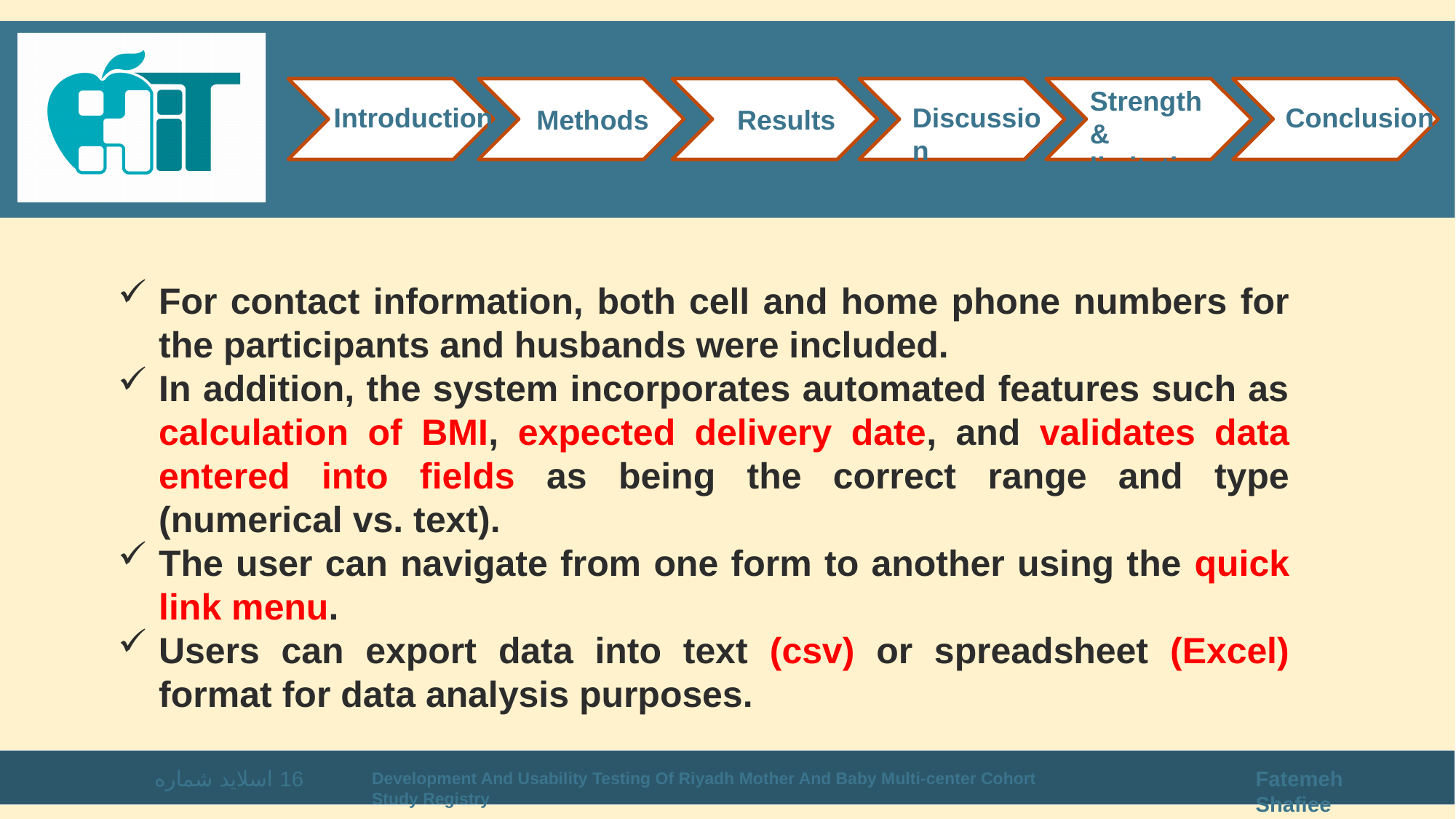

Strength & limitations

Introduction
Conclusion
Discussion
Methods
Results
For contact information, both cell and home phone numbers for the participants and husbands were included.
In addition, the system incorporates automated features such as calculation of BMI, expected delivery date, and validates data entered into fields as being the correct range and type (numerical vs. text).
The user can navigate from one form to another using the quick link menu.
Users can export data into text (csv) or spreadsheet (Excel) format for data analysis purposes.
اسلاید شماره 16
Fatemeh Shafiee
Development And Usability Testing Of Riyadh Mother And Baby Multi-center Cohort Study Registry